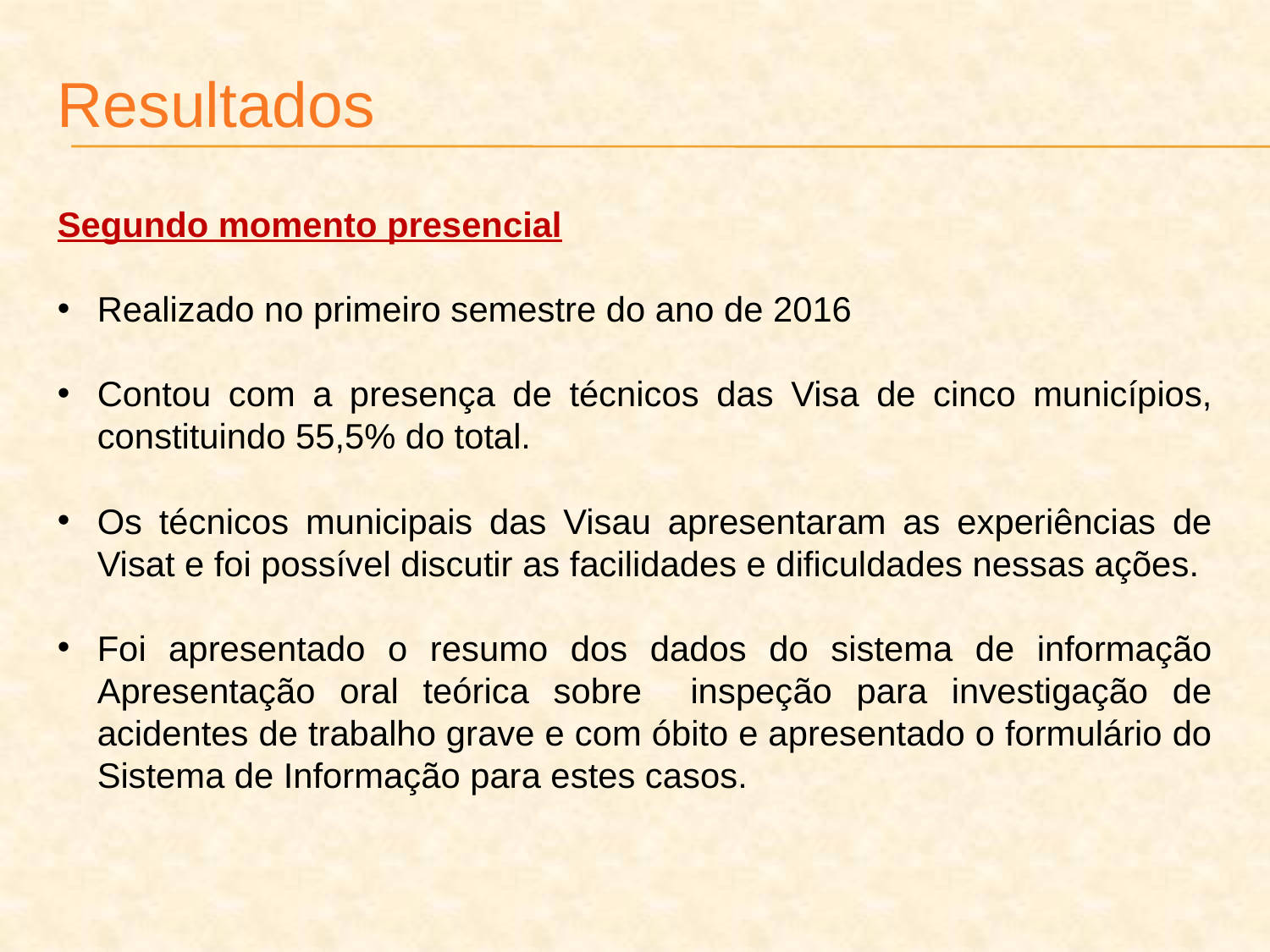

# Resultados
Segundo momento presencial

Realizado no primeiro semestre do ano de 2016

Contou com a presença de técnicos das Visa de cinco municípios, constituindo 55,5% do total.

Os técnicos municipais das Visau apresentaram as experiências de Visat e foi possível discutir as facilidades e dificuldades nessas ações.

Foi apresentado o resumo dos dados do sistema de informação Apresentação oral teórica sobre  inspeção para investigação de acidentes de trabalho grave e com óbito e apresentado o formulário do Sistema de Informação para estes casos.